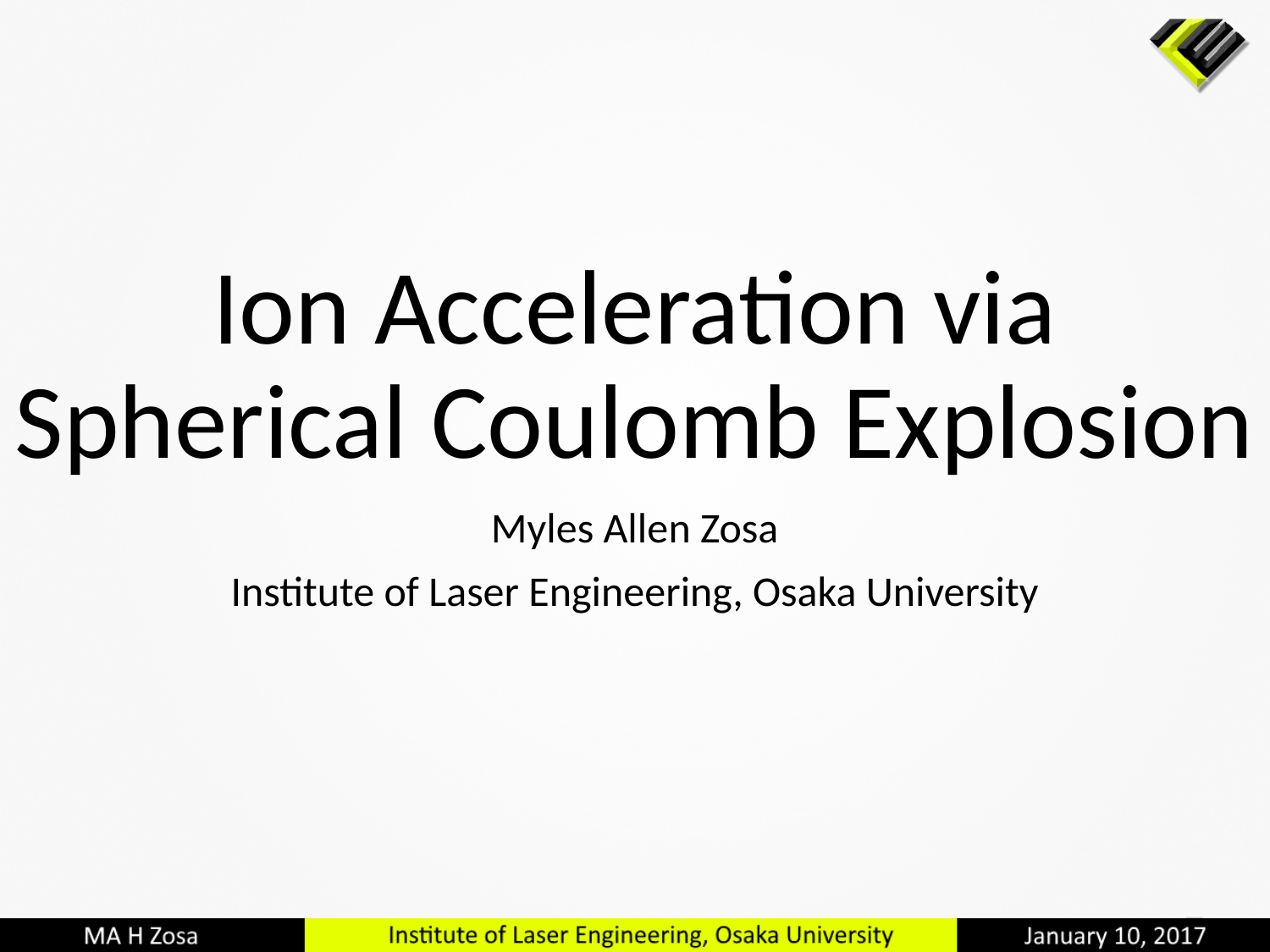

# Ion Acceleration via Spherical Coulomb Explosion
Myles Allen Zosa
Institute of Laser Engineering, Osaka University